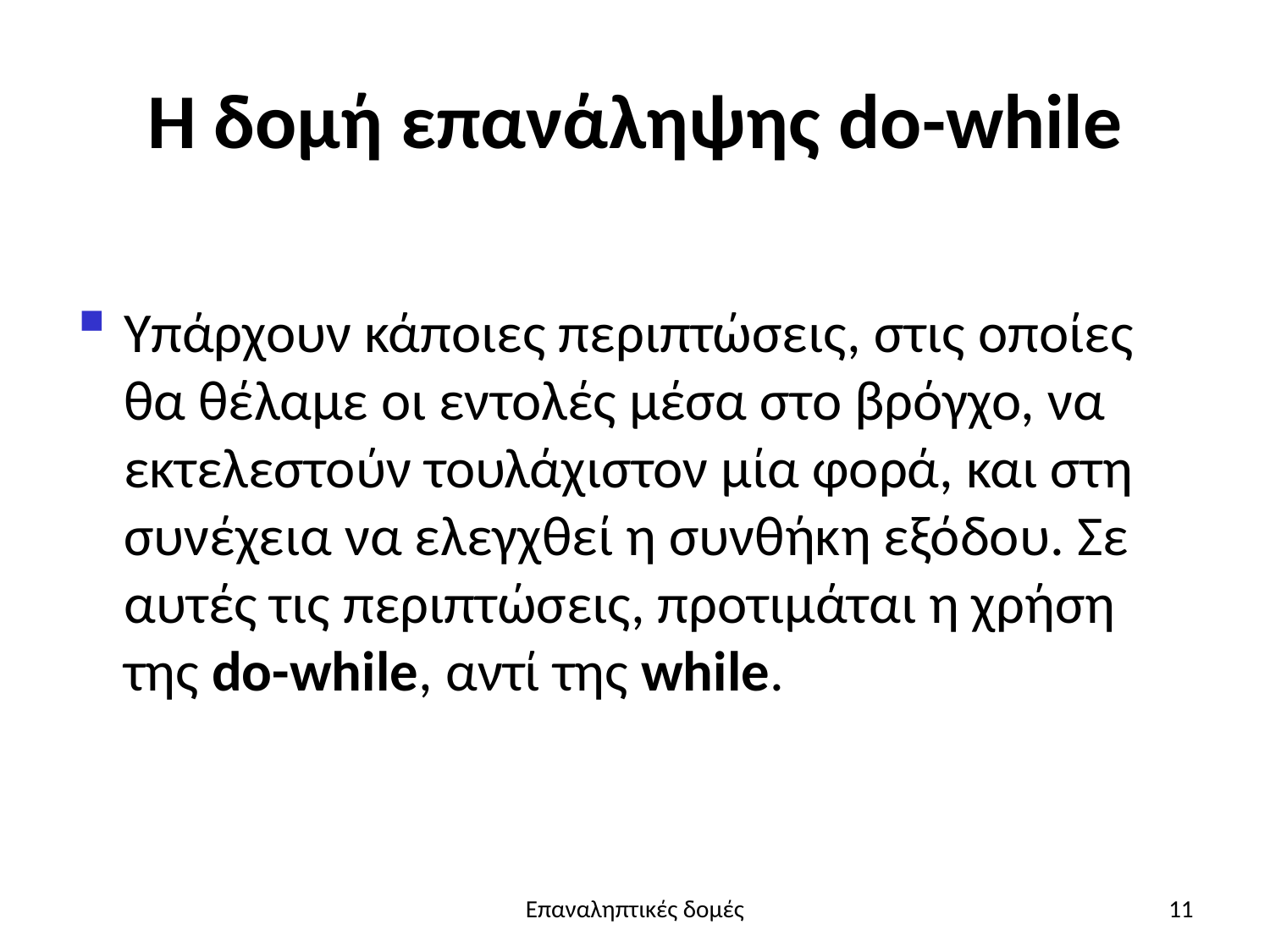

# Η δομή επανάληψης do-while

Υπάρχουν κάποιες περιπτώσεις, στις οποίες θα θέλαμε οι εντολές μέσα στο βρόγχο, να εκτελεστούν τουλάχιστον μία φορά, και στη συνέχεια να ελεγχθεί η συνθήκη εξόδου. Σε αυτές τις περιπτώσεις, προτιμάται η χρήση της do-while, αντί της while.

Επαναληπτικές δομές
11